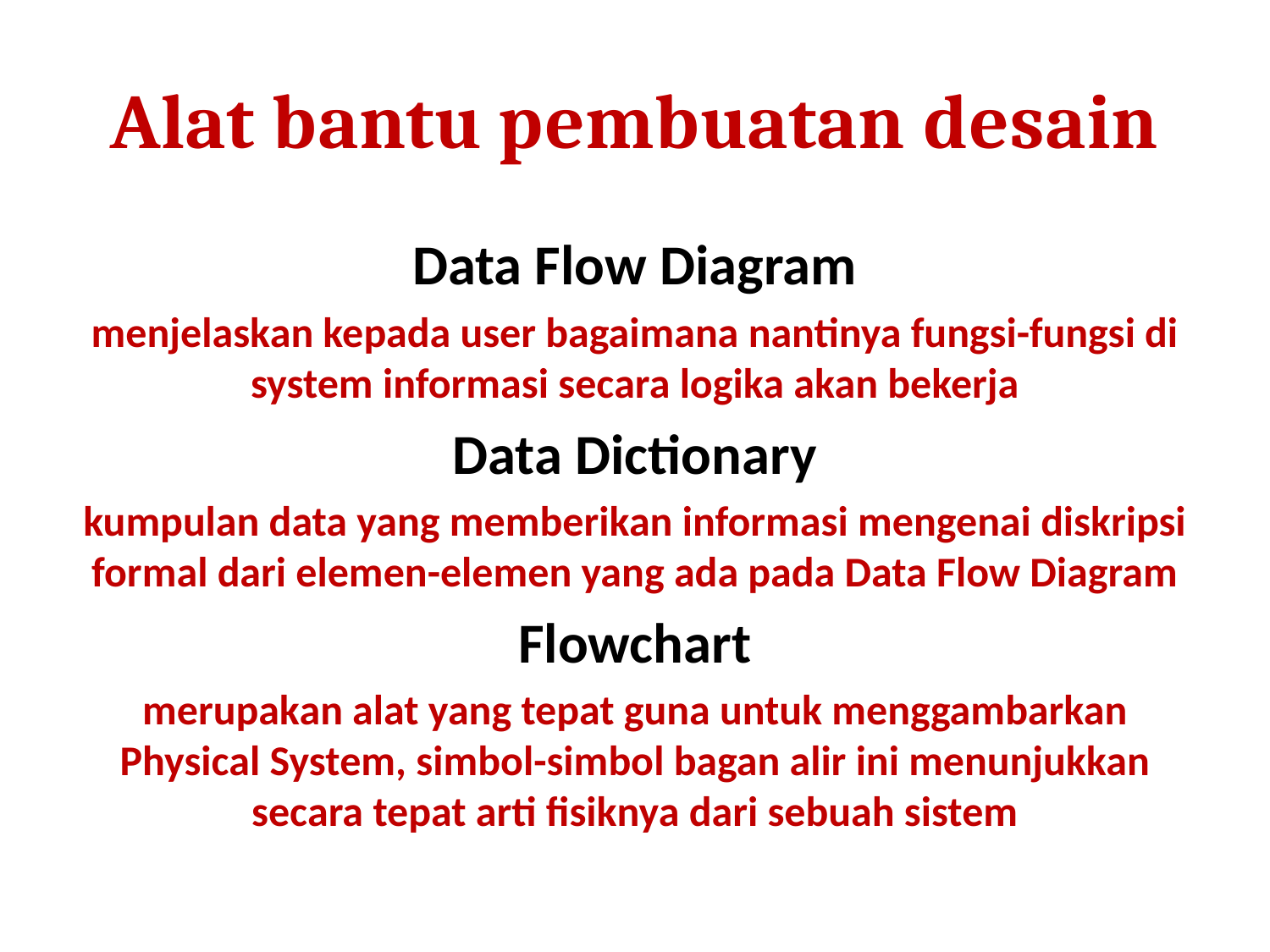

# Alat bantu pembuatan desain
Data Flow Diagram
menjelaskan kepada user bagaimana nantinya fungsi-fungsi di system informasi secara logika akan bekerja
Data Dictionary
kumpulan data yang memberikan informasi mengenai diskripsi formal dari elemen-elemen yang ada pada Data Flow Diagram
Flowchart
merupakan alat yang tepat guna untuk menggambarkan Physical System, simbol-simbol bagan alir ini menunjukkan secara tepat arti fisiknya dari sebuah sistem